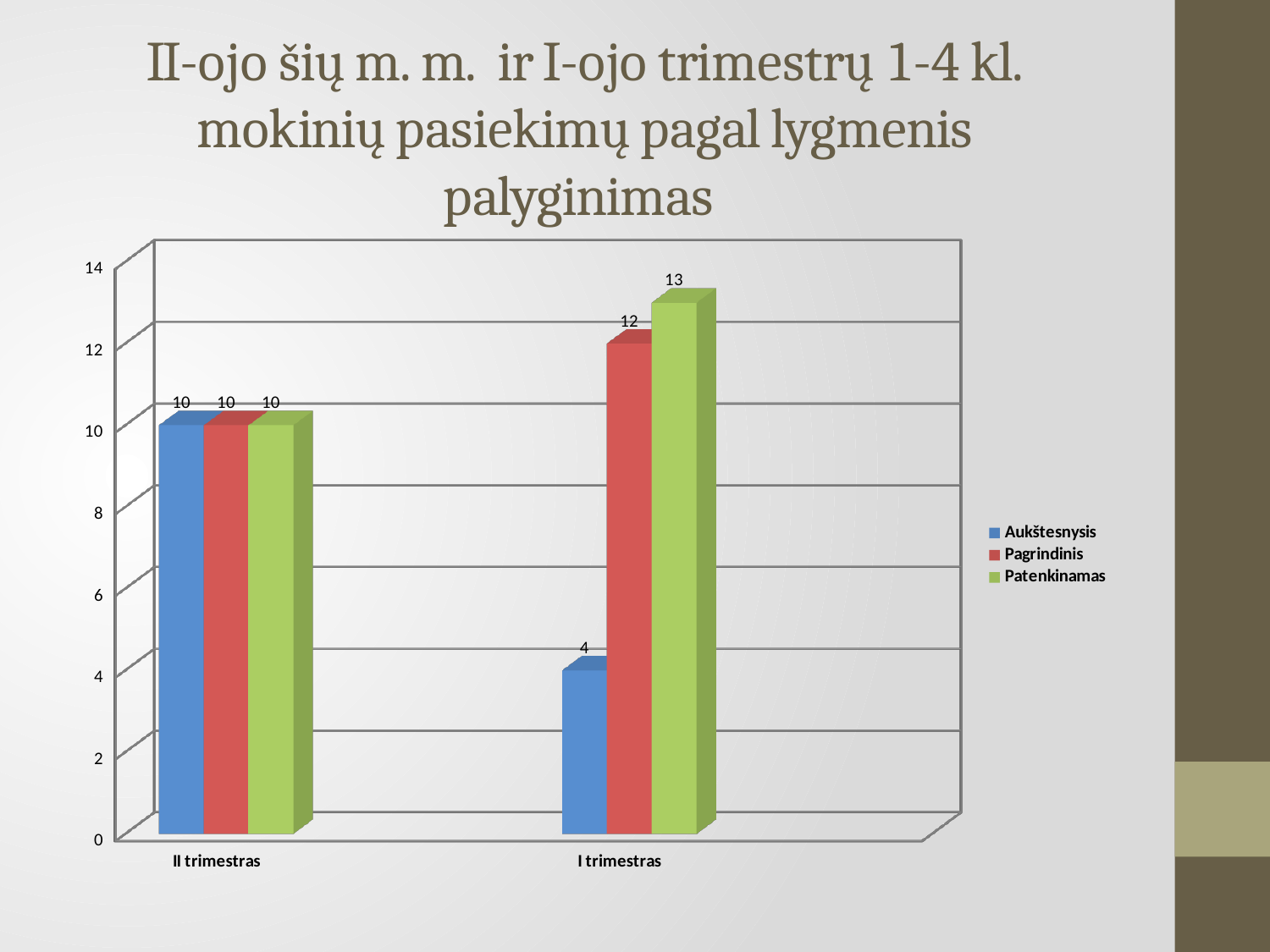

# II-ojo šių m. m.  ir I-ojo trimestrų 1-4 kl. mokinių pasiekimų pagal lygmenis palyginimas

[unsupported chart]